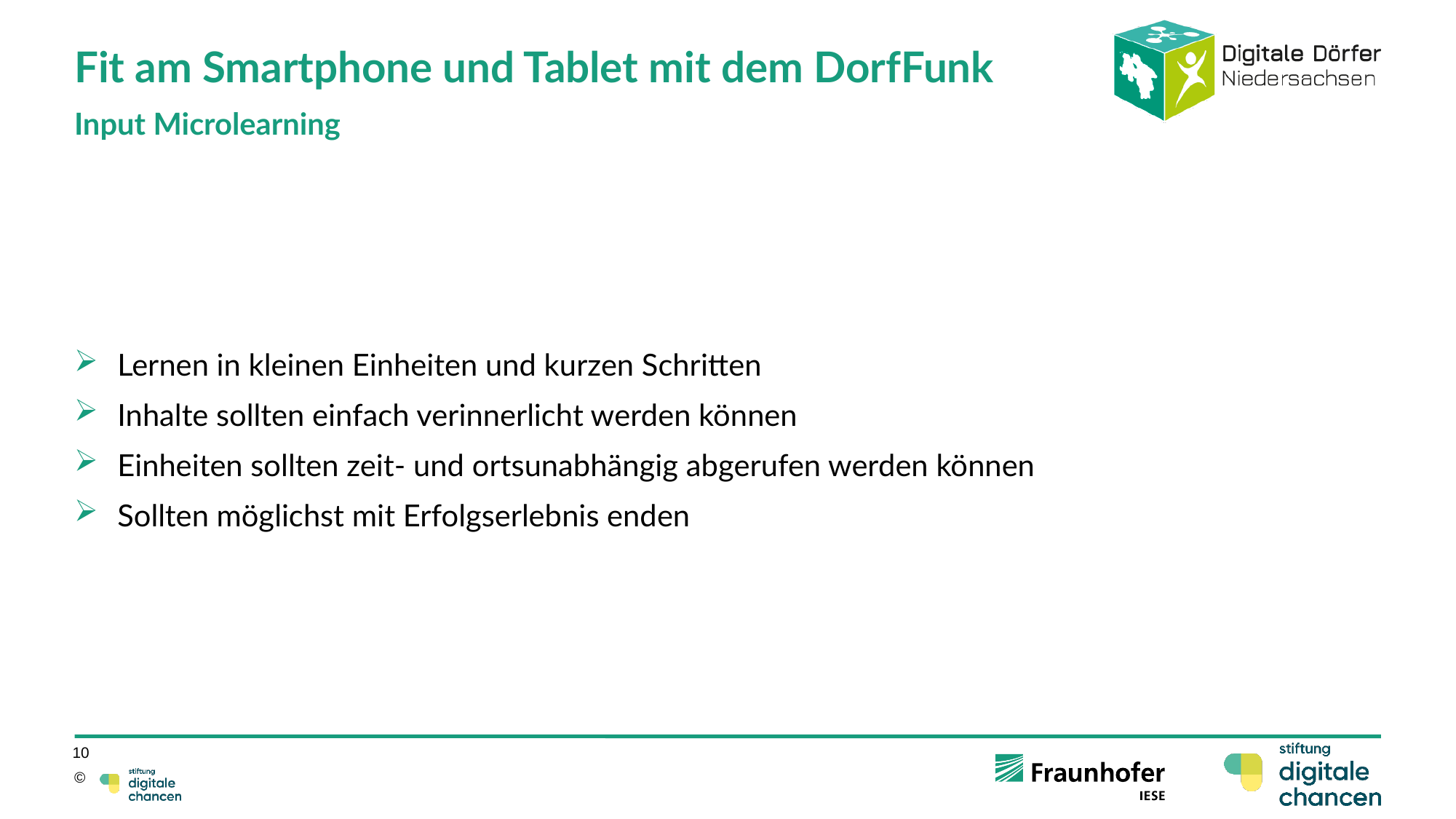

# Fit am Smartphone und Tablet mit dem DorfFunk
Input Microlearning
Lernen in kleinen Einheiten und kurzen Schritten
Inhalte sollten einfach verinnerlicht werden können
Einheiten sollten zeit- und ortsunabhängig abgerufen werden können
Sollten möglichst mit Erfolgserlebnis enden